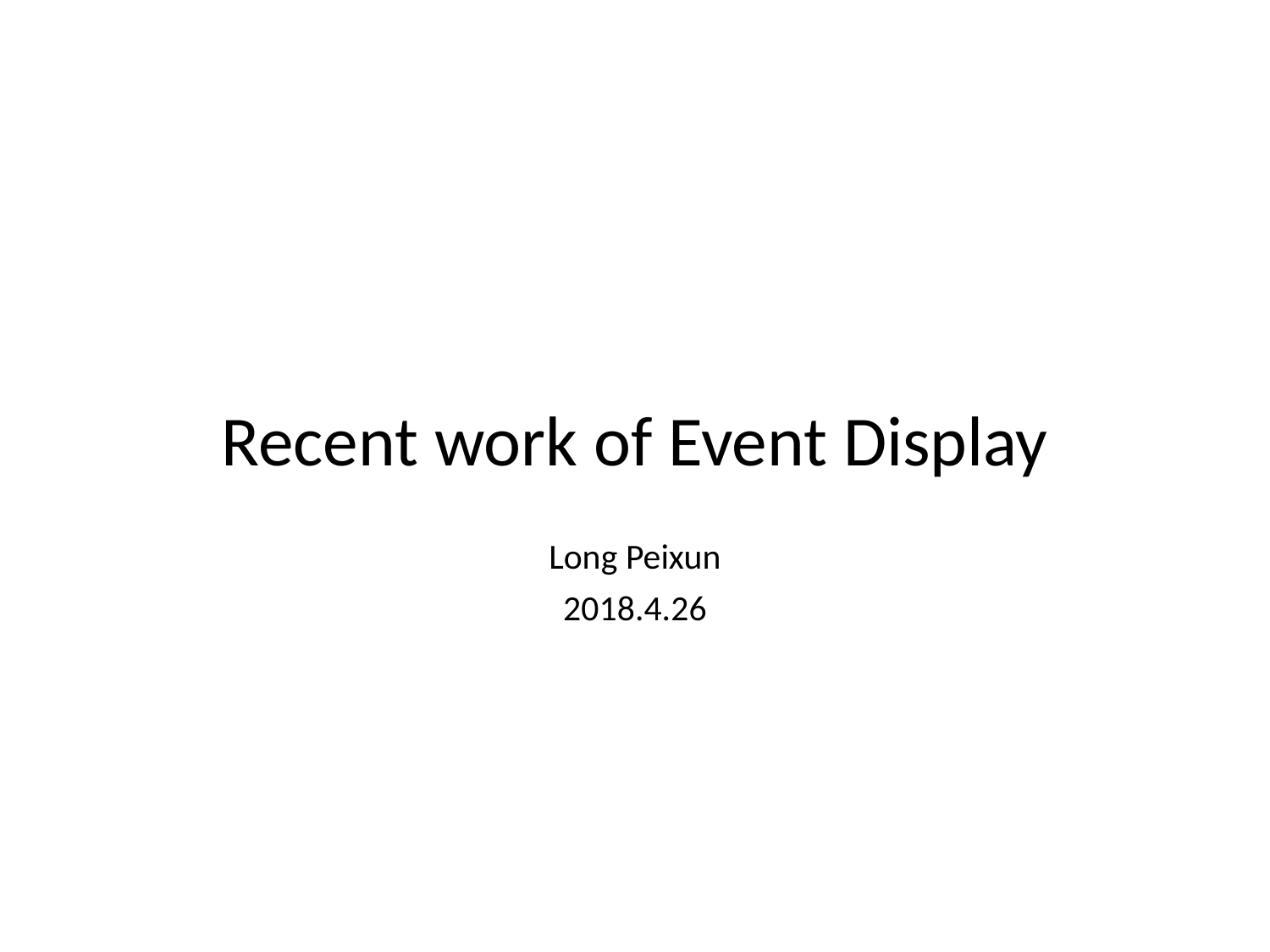

# Recent work of Event Display
Long Peixun
2018.4.26